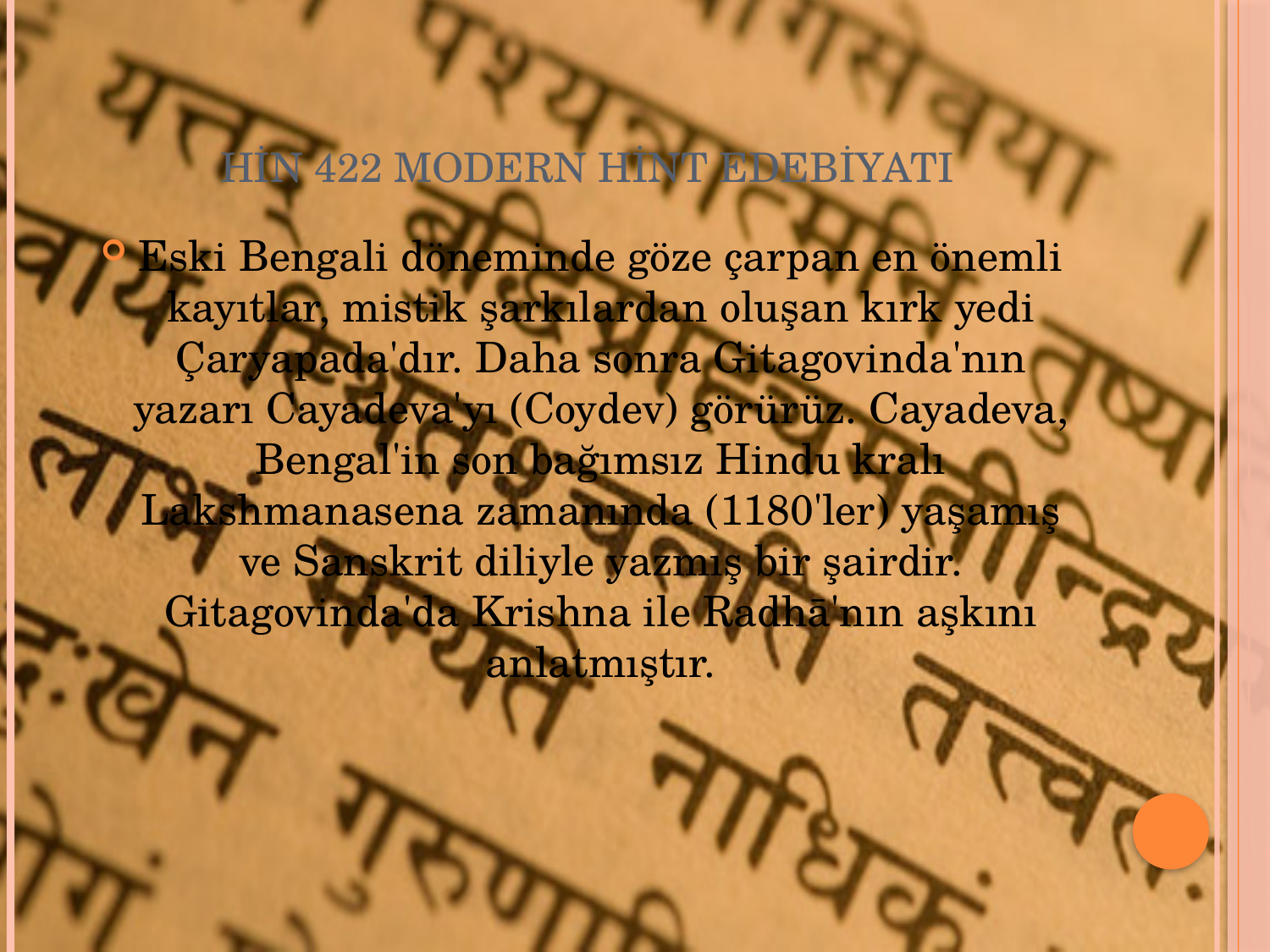

# HİN 422 MODERN HİNT EDEBİYATI
Eski Bengali döneminde göze çarpan en önemli kayıtlar, mistik şarkılardan oluşan kırk yedi Çaryapada'dır. Daha sonra Gitagovinda'nın yazarı Cayadeva'yı (Coydev) görürüz. Cayadeva, Bengal'in son bağımsız Hindu kralı Lakshmanasena zamanında (1180'ler) yaşamış ve Sanskrit diliyle yazmış bir şairdir. Gitagovinda'da Krishna ile Radhā'nın aşkını anlatmıştır.